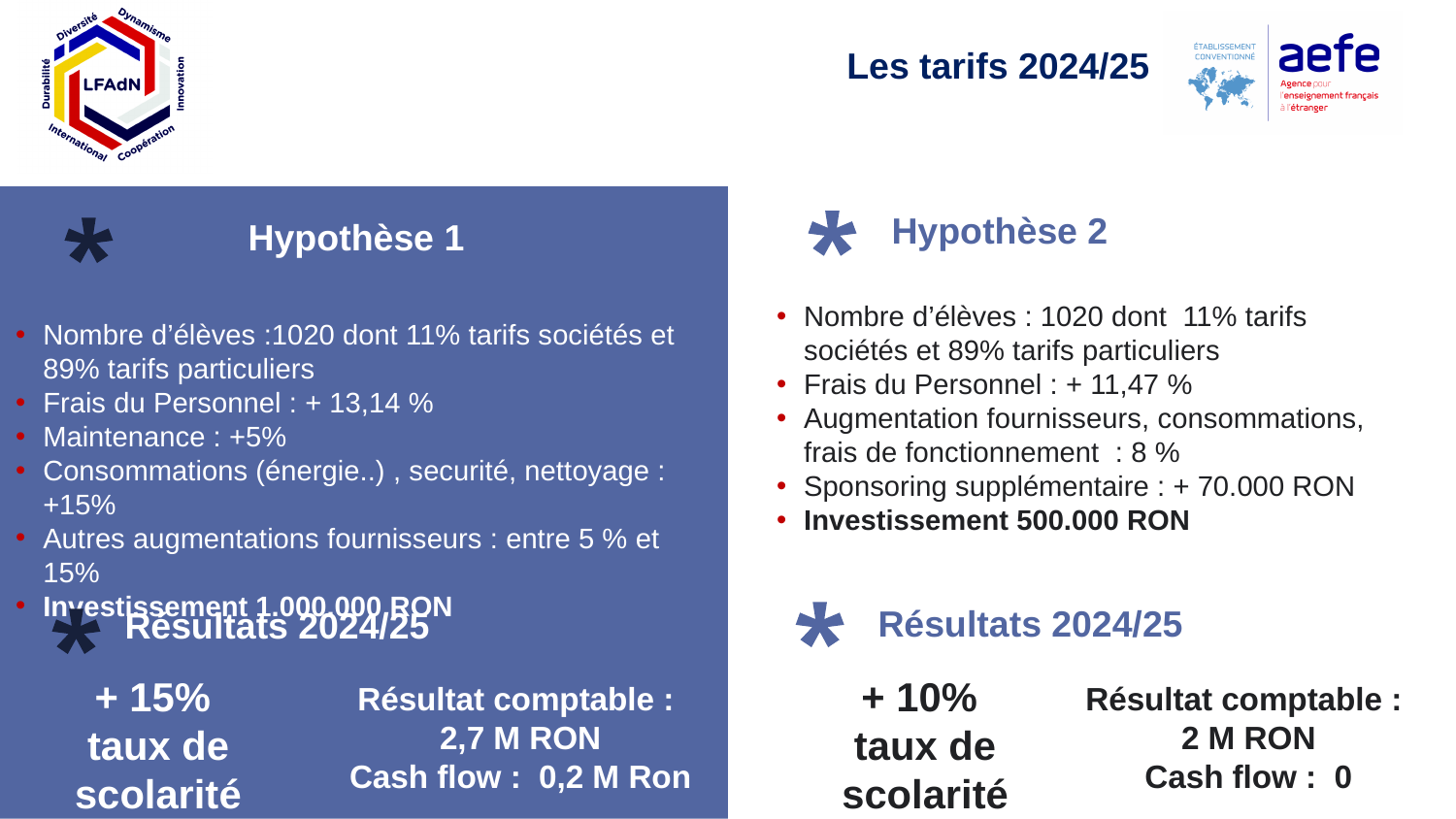

Les tarifs 2024/25
Hypothèse 2

Hypothèse 1

Nombre d’élèves : 1020 dont  11% tarifs sociétés et 89% tarifs particuliers
Frais du Personnel : + 11,47 %
Augmentation fournisseurs, consommations, frais de fonctionnement  : 8 %
Sponsoring supplémentaire : + 70.000 RON
Investissement 500.000 RON
Nombre d’élèves :1020 dont 11% tarifs sociétés et 89% tarifs particuliers
Frais du Personnel : + 13,14 %
Maintenance : +5%
Consommations (énergie..) , securité, nettoyage : +15%
Autres augmentations fournisseurs : entre 5 % et 15%
Investissement 1.000.000 RON
Résultats 2024/25
Résultats 2024/25

+ 15%
taux de scolarité

Résultat comptable :
2,7 M RON
Cash flow :  0,2 M Ron
+ 10%
taux de scolarité

Résultat comptable :
2 M RON
Cash flow :  0